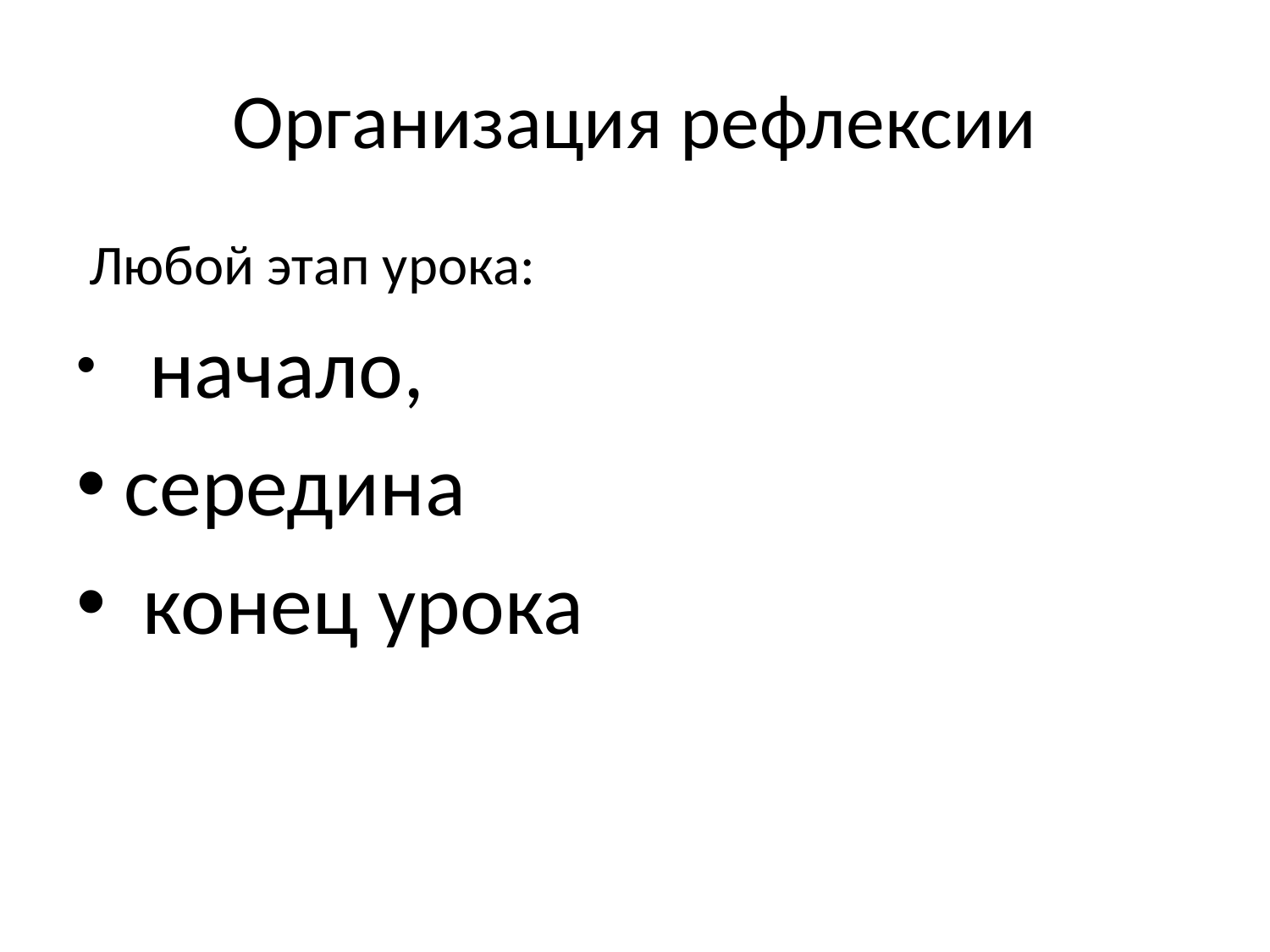

# Организация рефлексии
 Любой этап урока:
  начало,
середина
 конец урока